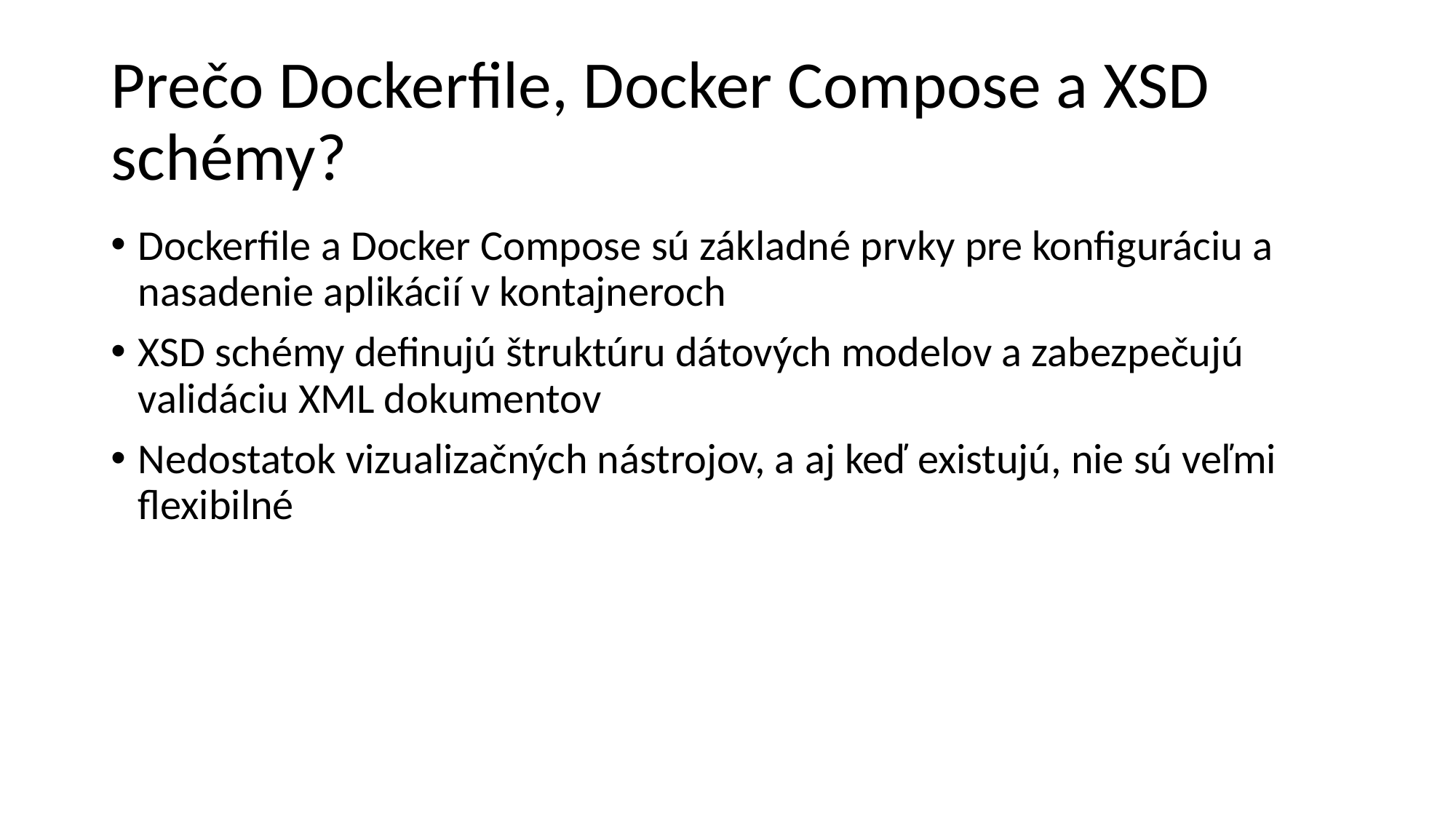

# Prečo Dockerfile, Docker Compose a XSD schémy?
Dockerfile a Docker Compose sú základné prvky pre konfiguráciu a nasadenie aplikácií v kontajneroch
XSD schémy definujú štruktúru dátových modelov a zabezpečujú validáciu XML dokumentov
Nedostatok vizualizačných nástrojov, a aj keď existujú, nie sú veľmi flexibilné